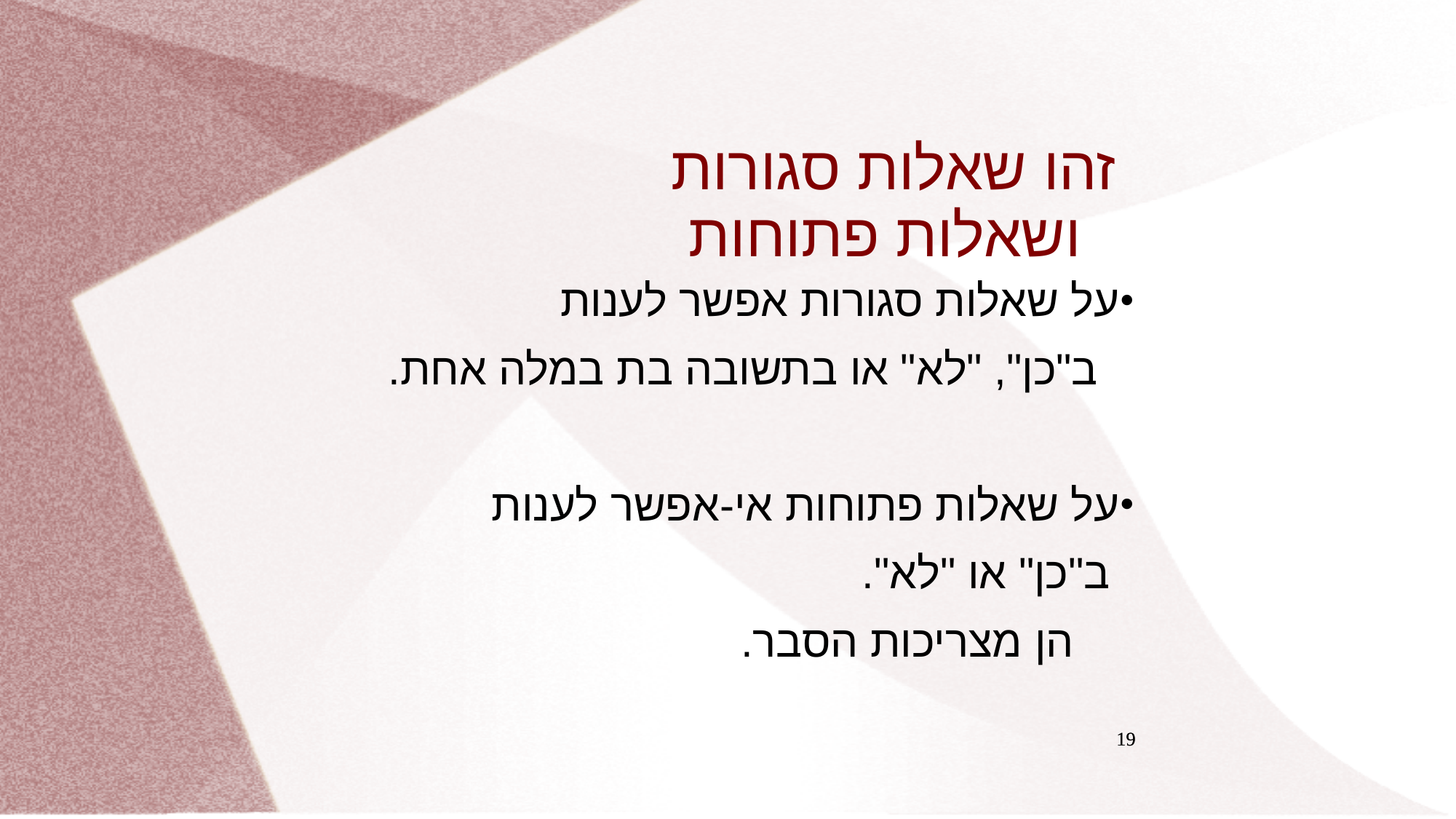

# זהו שאלות סגורות ושאלות פתוחות
על שאלות סגורות אפשר לענות
   ב"כן", "לא" או בתשובה בת במלה אחת.

על שאלות פתוחות אי-אפשר לענות
  ב"כן" או "לא".
     הן מצריכות הסבר.
19
19